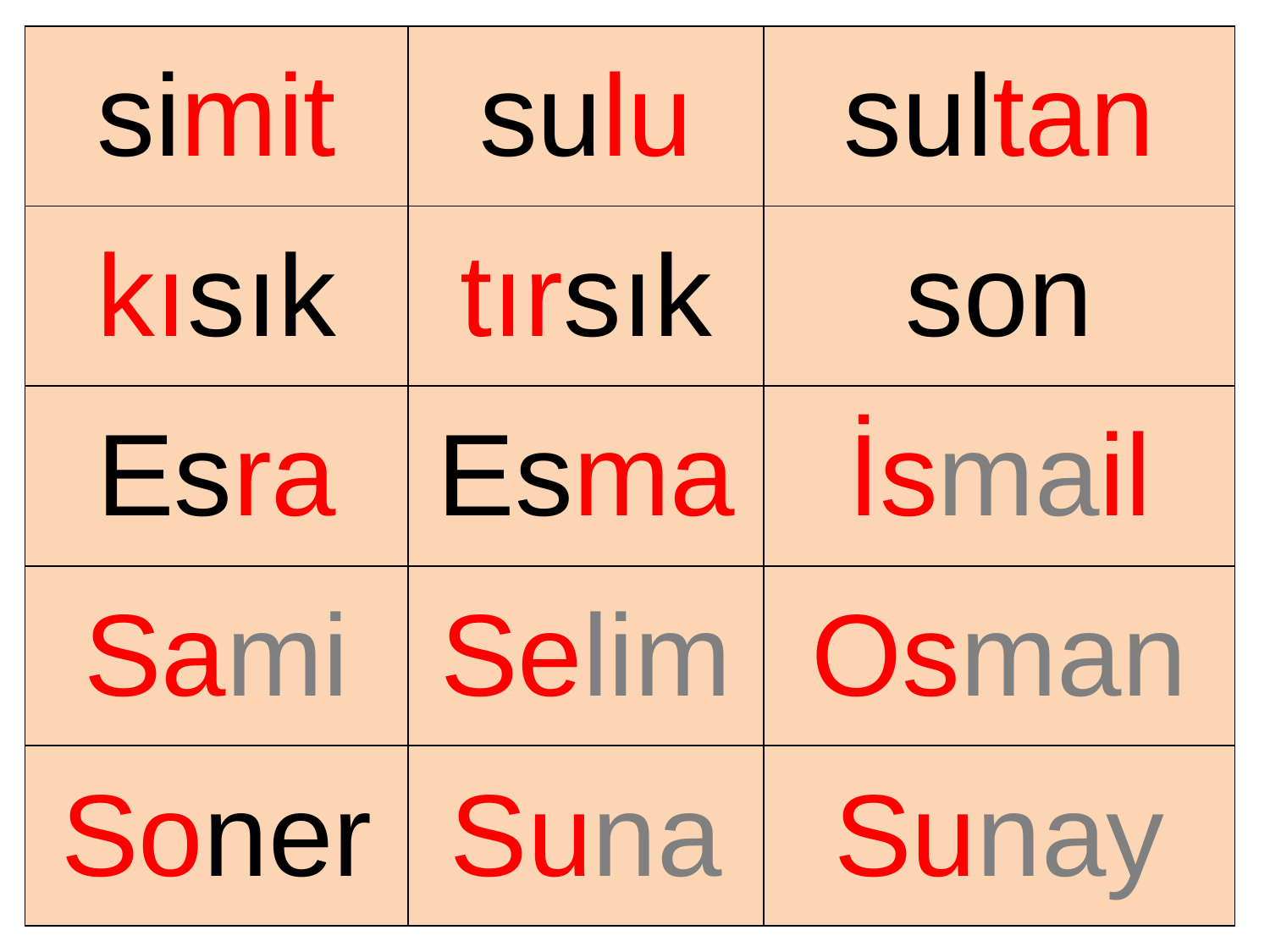

| simit | sulu | sultan |
| --- | --- | --- |
| kısık | tırsık | son |
| Esra | Esma | İsmail |
| Sami | Selim | Osman |
| Soner | Suna | Sunay |